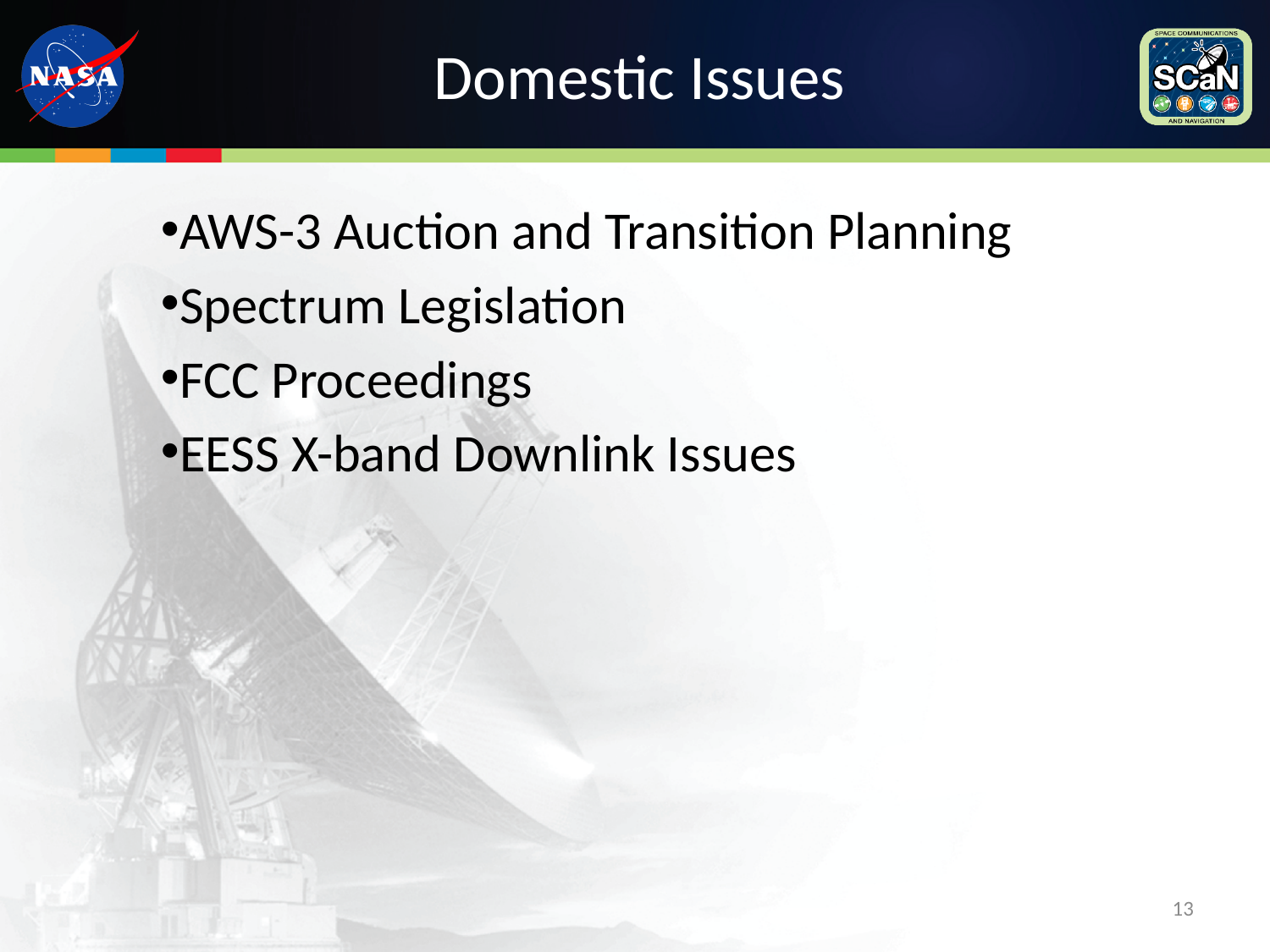

# Domestic Issues
AWS-3 Auction and Transition Planning
Spectrum Legislation
FCC Proceedings
EESS X-band Downlink Issues
13